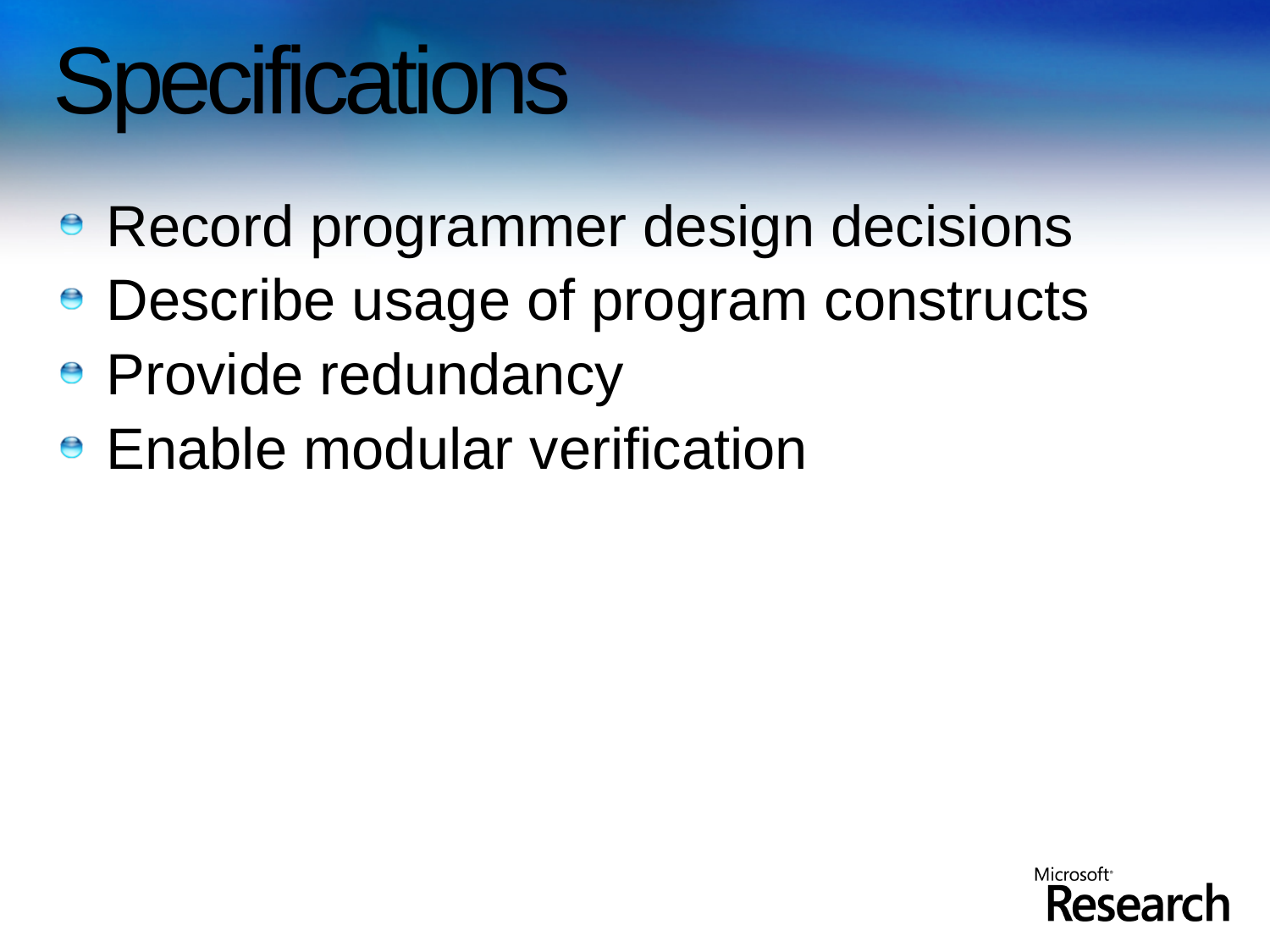

# Specifications
Record programmer design decisions
Describe usage of program constructs
Provide redundancy
Enable modular verification